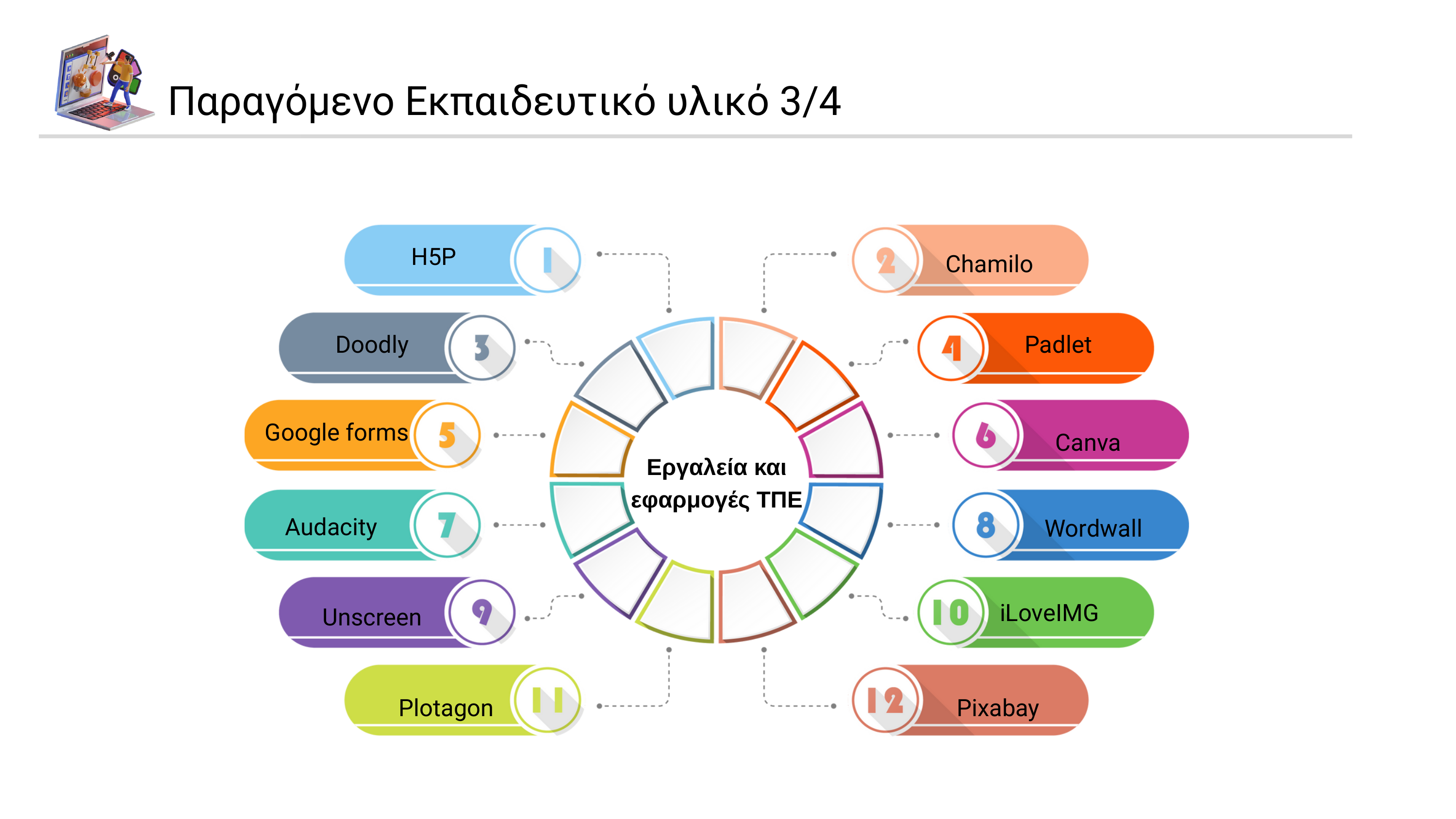

Παραγόμενο Εκπαιδευτικό υλικό 3/4

H5P
Chamilo
Doodly
Padlet
Google forms
Canva
Εργαλεία και εφαρμογές ΤΠΕ
Audacity
Wordwall
iLoveIMG
Unscreen
Plotagon
Pixabay